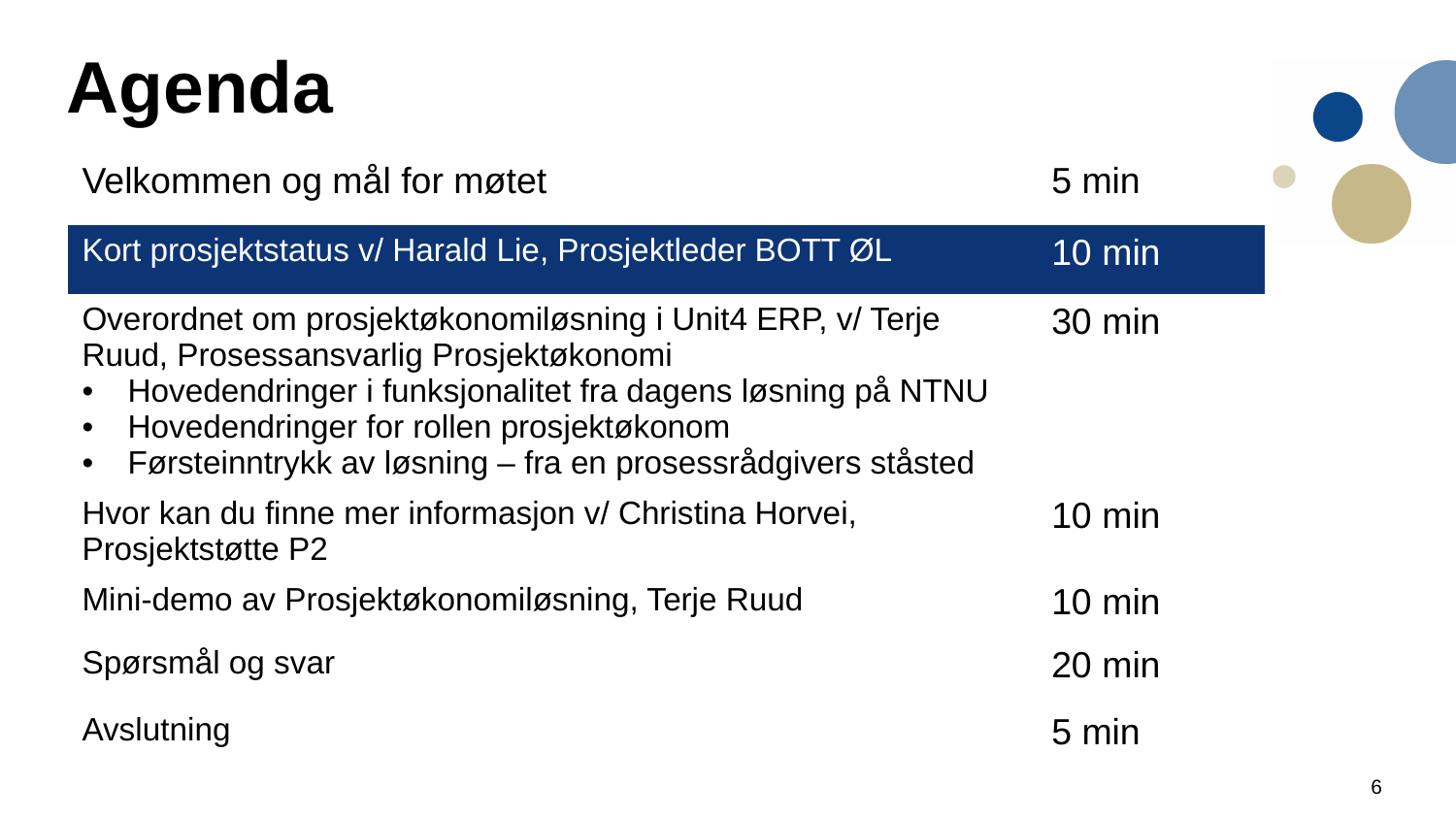

# Agenda
| Velkommen og mål for møtet | 5 min |
| --- | --- |
| Kort prosjektstatus v/ Harald Lie, Prosjektleder BOTT ØL | 10 min |
| Overordnet om prosjektøkonomiløsning i Unit4 ERP, v/ Terje Ruud, Prosessansvarlig Prosjektøkonomi Hovedendringer i funksjonalitet fra dagens løsning på NTNU Hovedendringer for rollen prosjektøkonom Førsteinntrykk av løsning – fra en prosessrådgivers ståsted | 30 min |
| Hvor kan du finne mer informasjon v/ Christina Horvei, Prosjektstøtte P2 | 10 min |
| Mini-demo av Prosjektøkonomiløsning, Terje Ruud | 10 min |
| Spørsmål og svar | 20 min |
| Avslutning | 5 min |